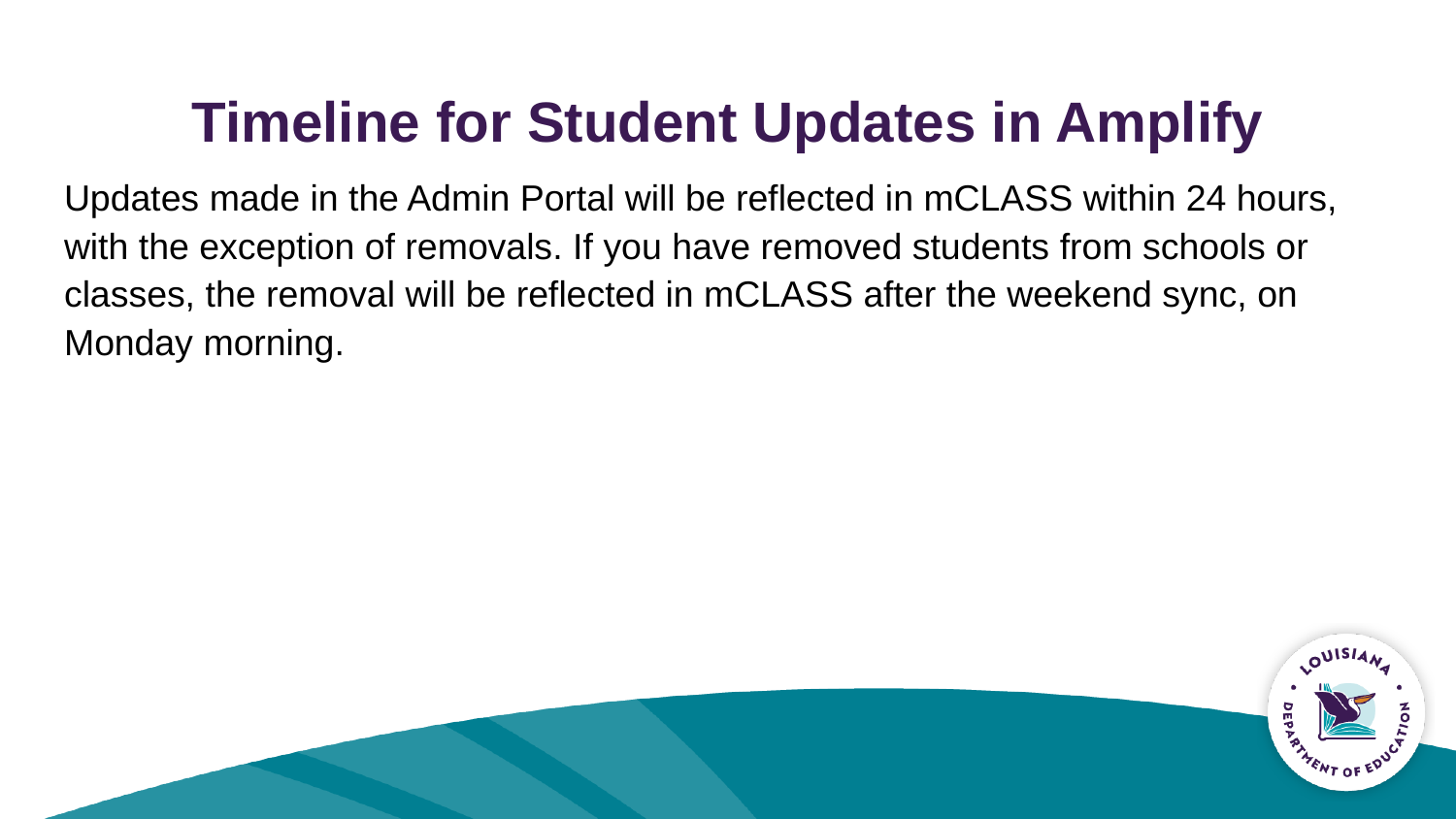

# Timeline for Student Updates in Amplify
Updates made in the Admin Portal will be reflected in mCLASS within 24 hours, with the exception of removals. If you have removed students from schools or classes, the removal will be reflected in mCLASS after the weekend sync, on Monday morning.